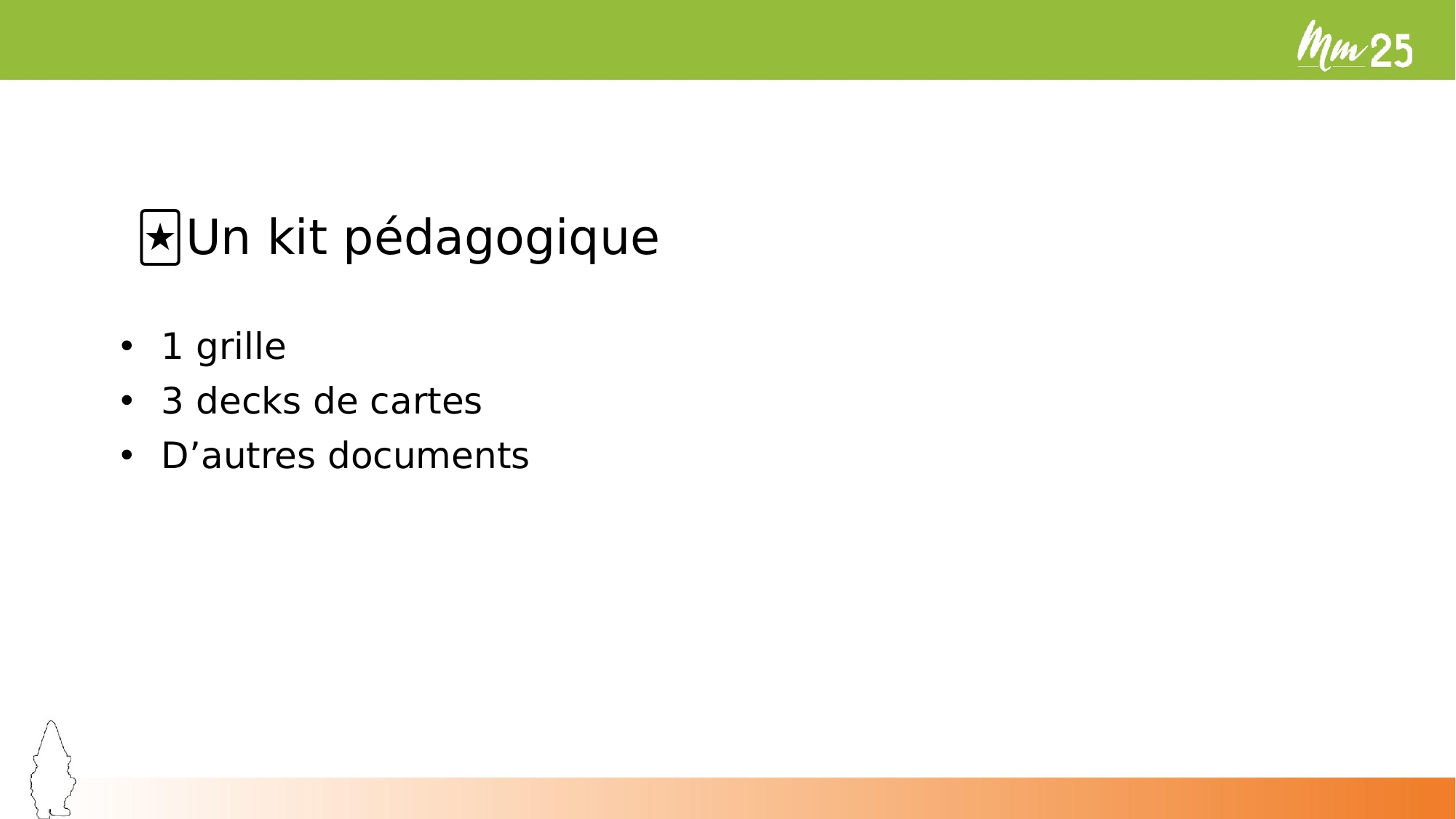

🃏Un kit pédagogique

1 grille
3 decks de cartes
D’autres documents